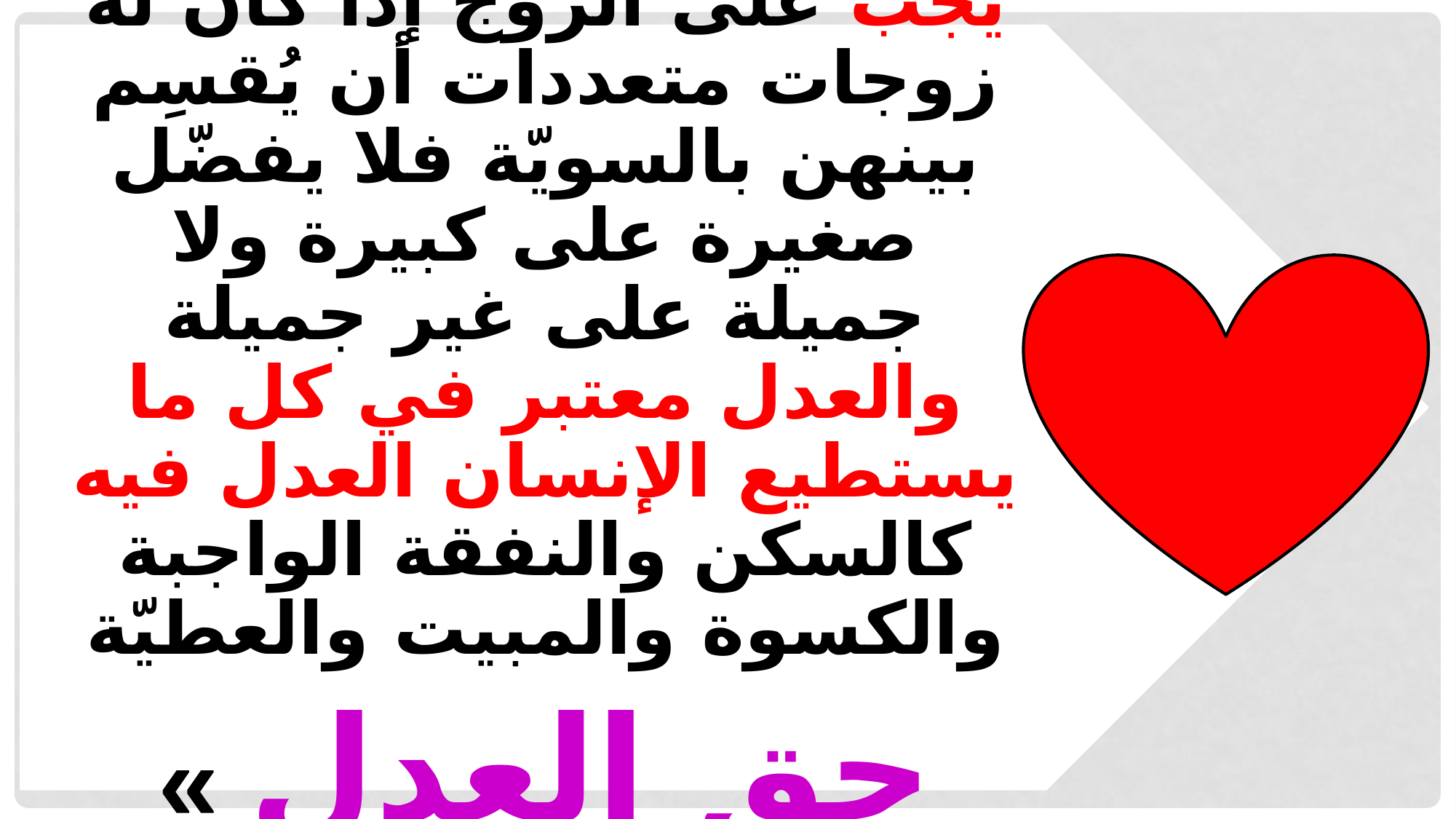

يجب على الزوج إذا كان له زوجات متعددات أن يُقسِم بينهن بالسويّة فلا يفضّل صغيرة على كبيرة ولا جميلة على غير جميلة والعدل معتبر في كل ما يستطيع الإنسان العدل فيه كالسكن والنفقة الواجبة والكسوة والمبيت والعطيّة
« حق العدل